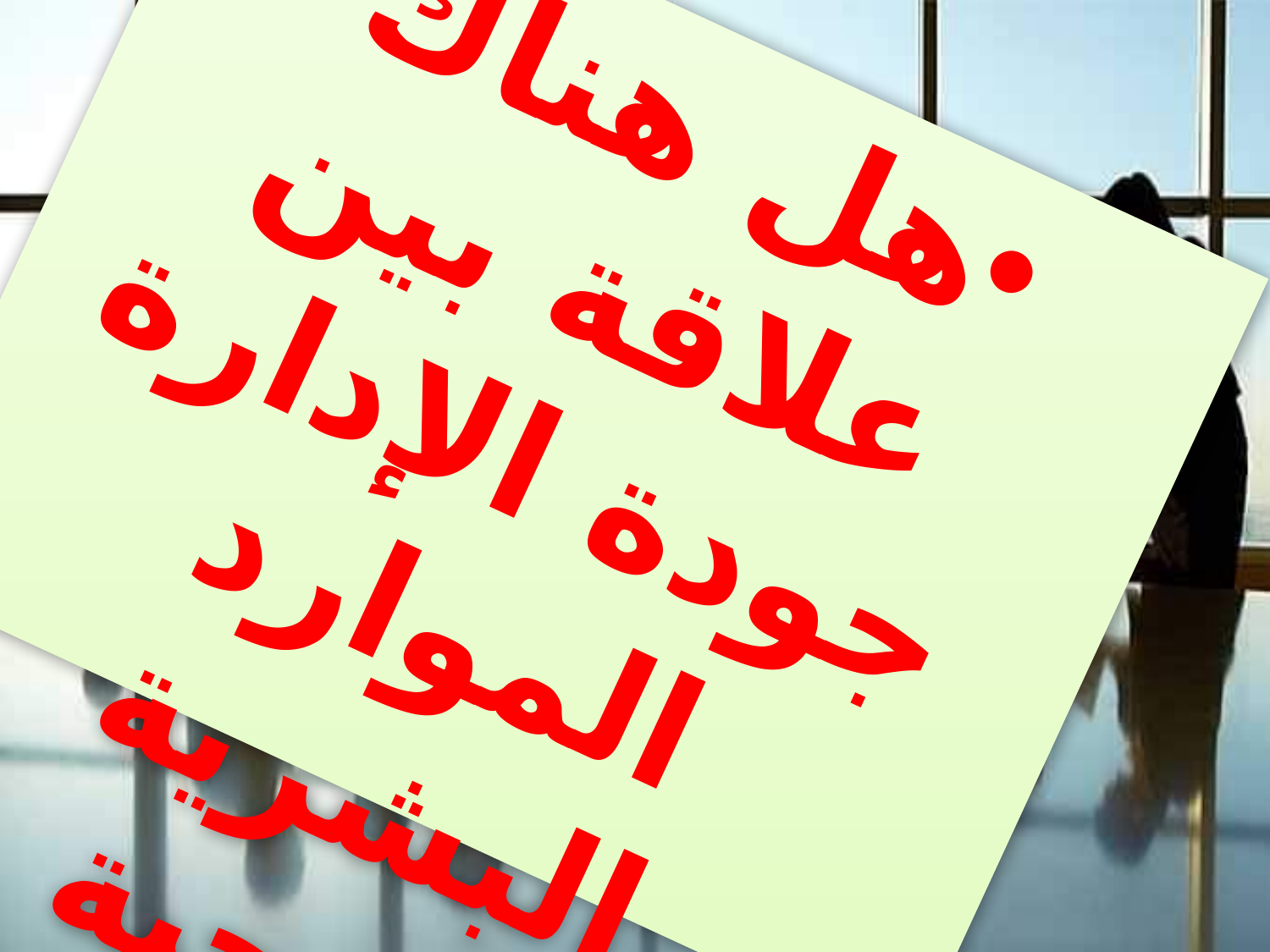

هل هناك علاقة بين جودة الإدارة الموارد البشرية وربحية المؤسسة على الأقل في المدى الطويل ؟؟؟؟؟